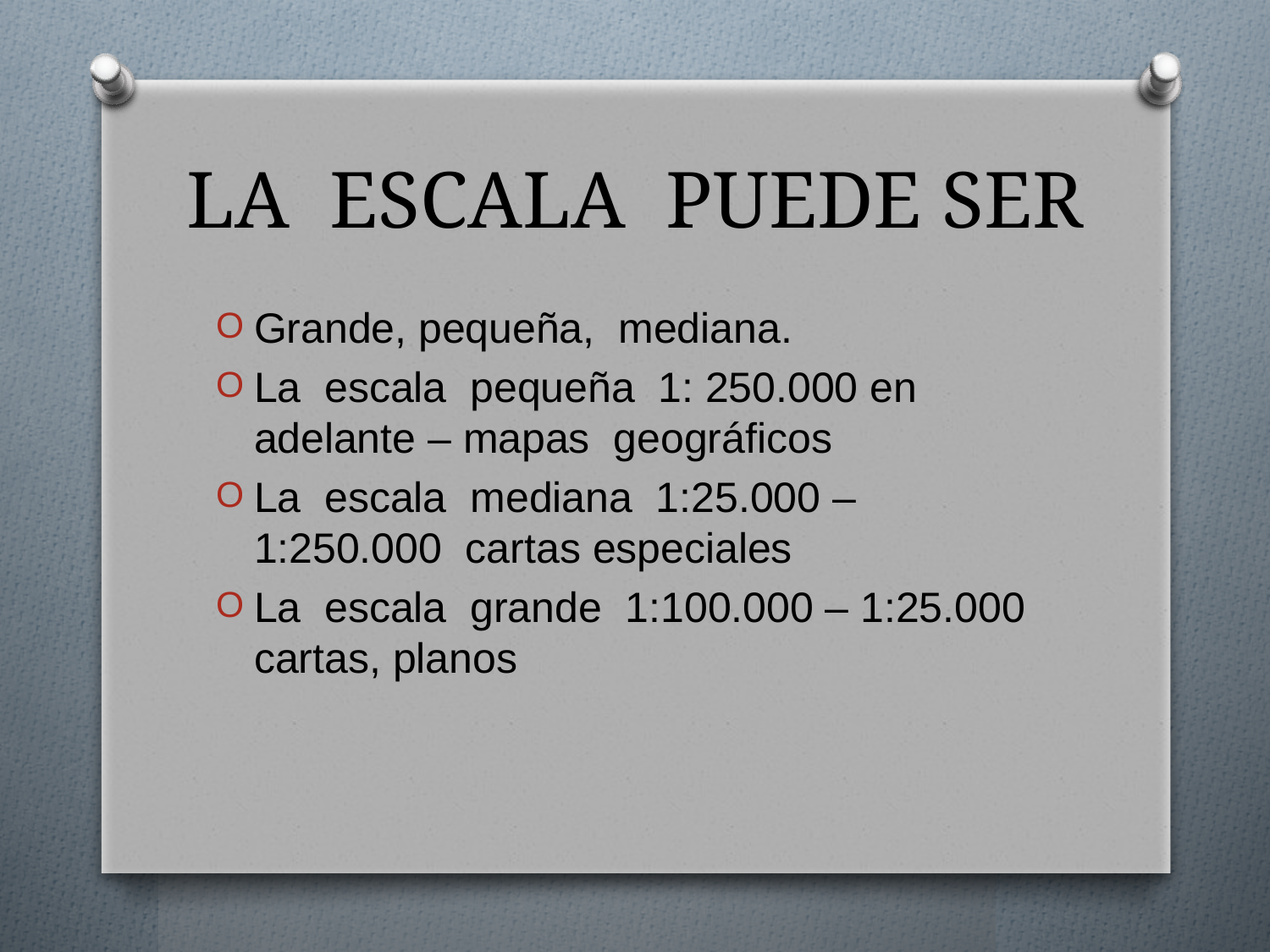

# LA  ESCALA  PUEDE SER
Grande, pequeña,  mediana.
La  escala  pequeña  1: 250.000 en adelante – mapas  geográficos
La  escala  mediana  1:25.000 – 1:250.000  cartas especiales
La  escala  grande  1:100.000 – 1:25.000 cartas, planos